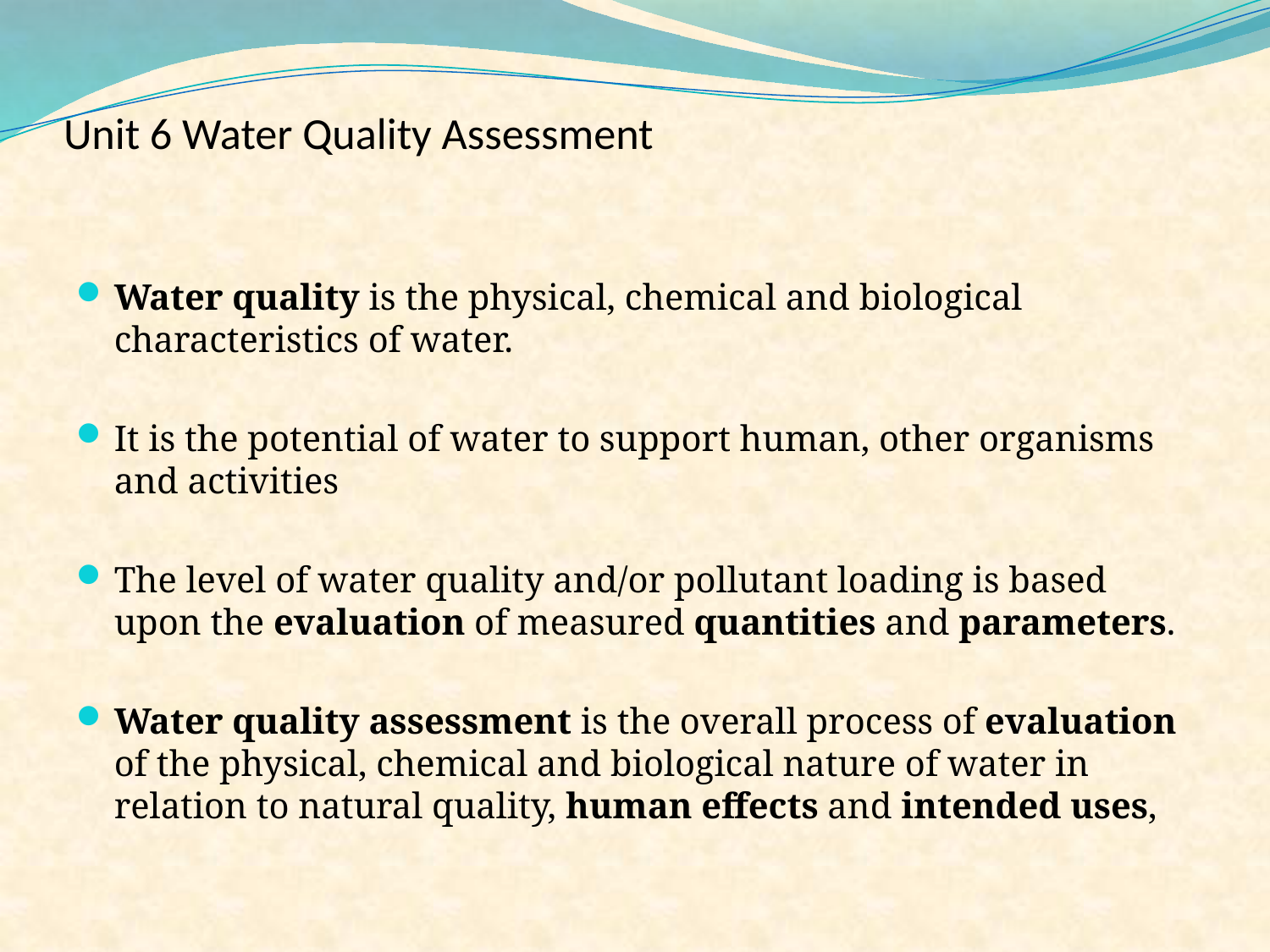

# Unit 6 Water Quality Assessment
Water quality is the physical, chemical and biological characteristics of water.

It is the potential of water to support human, other organisms and activities

The level of water quality and/or pollutant loading is based upon the evaluation of measured quantities and parameters.

Water quality assessment is the overall process of evaluation of the physical, chemical and biological nature of water in relation to natural quality, human effects and intended uses,